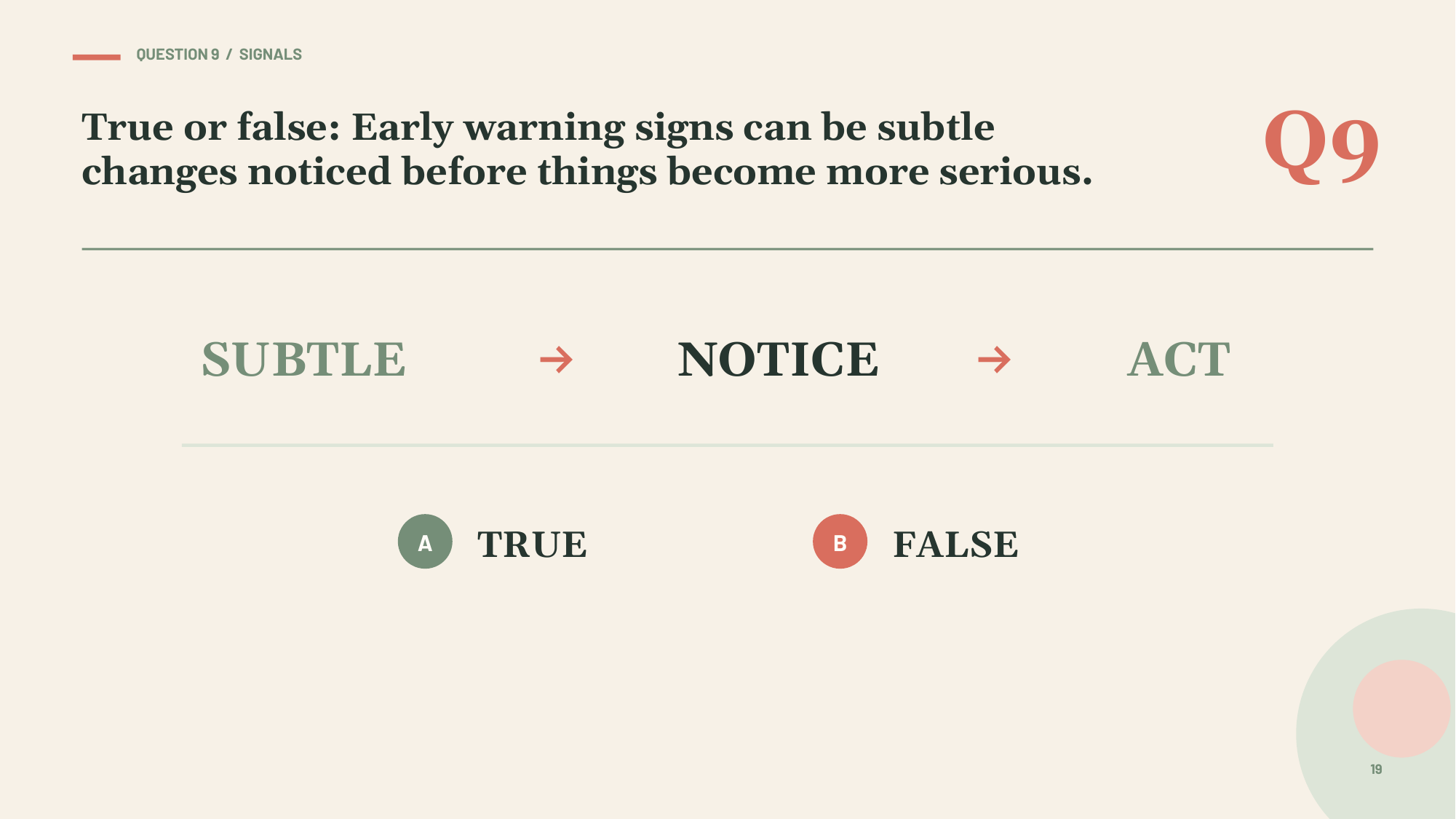

QUESTION 9  /  SIGNALS

Q9
True or false: Early warning signs can be subtle changes noticed before things become more serious.

SUBTLE
→
NOTICE
→
ACT

TRUE
FALSE

A
B

19